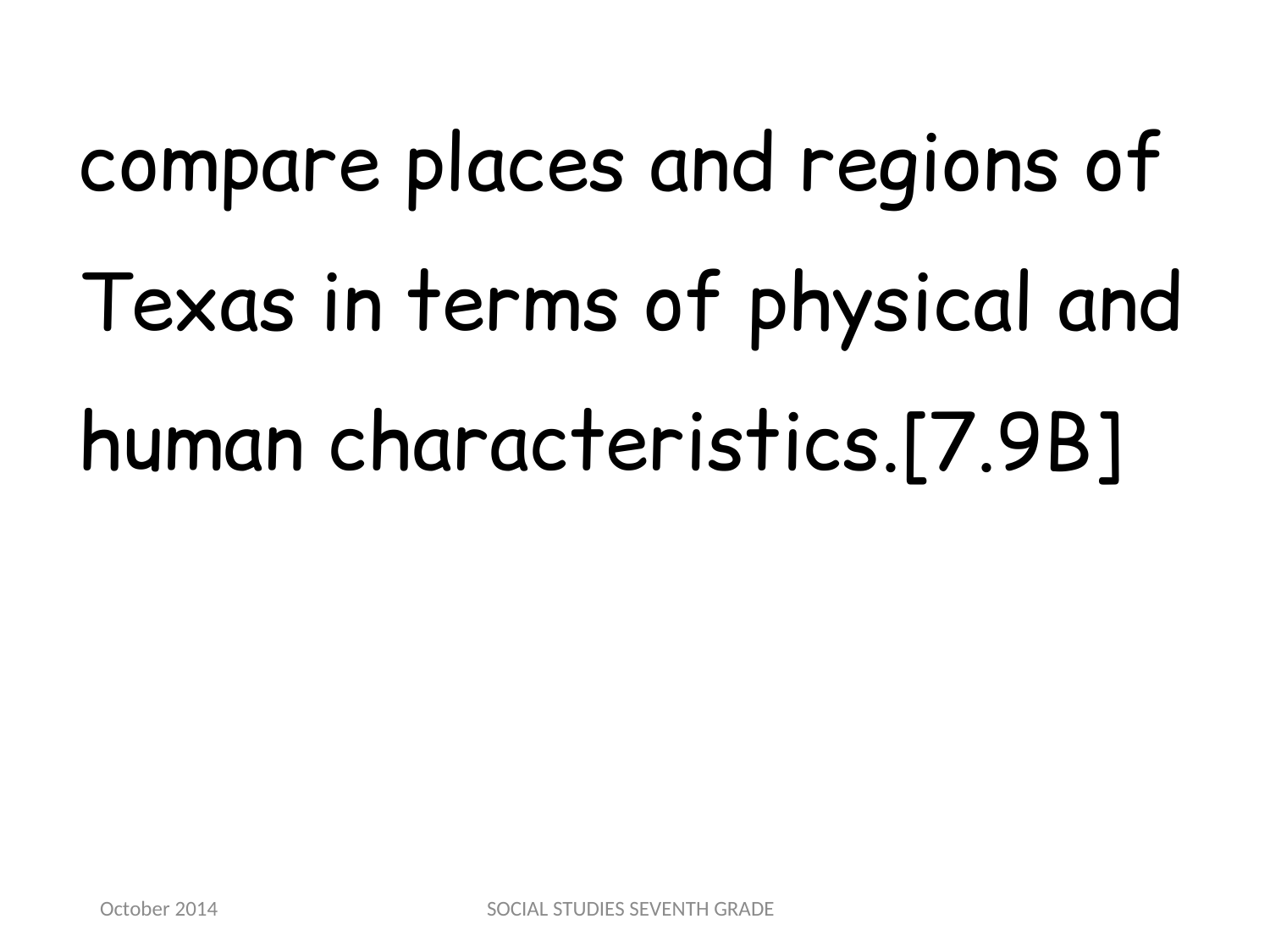

compare places and regions of Texas in terms of physical and human characteristics.[7.9B]
October 2014
SOCIAL STUDIES SEVENTH GRADE